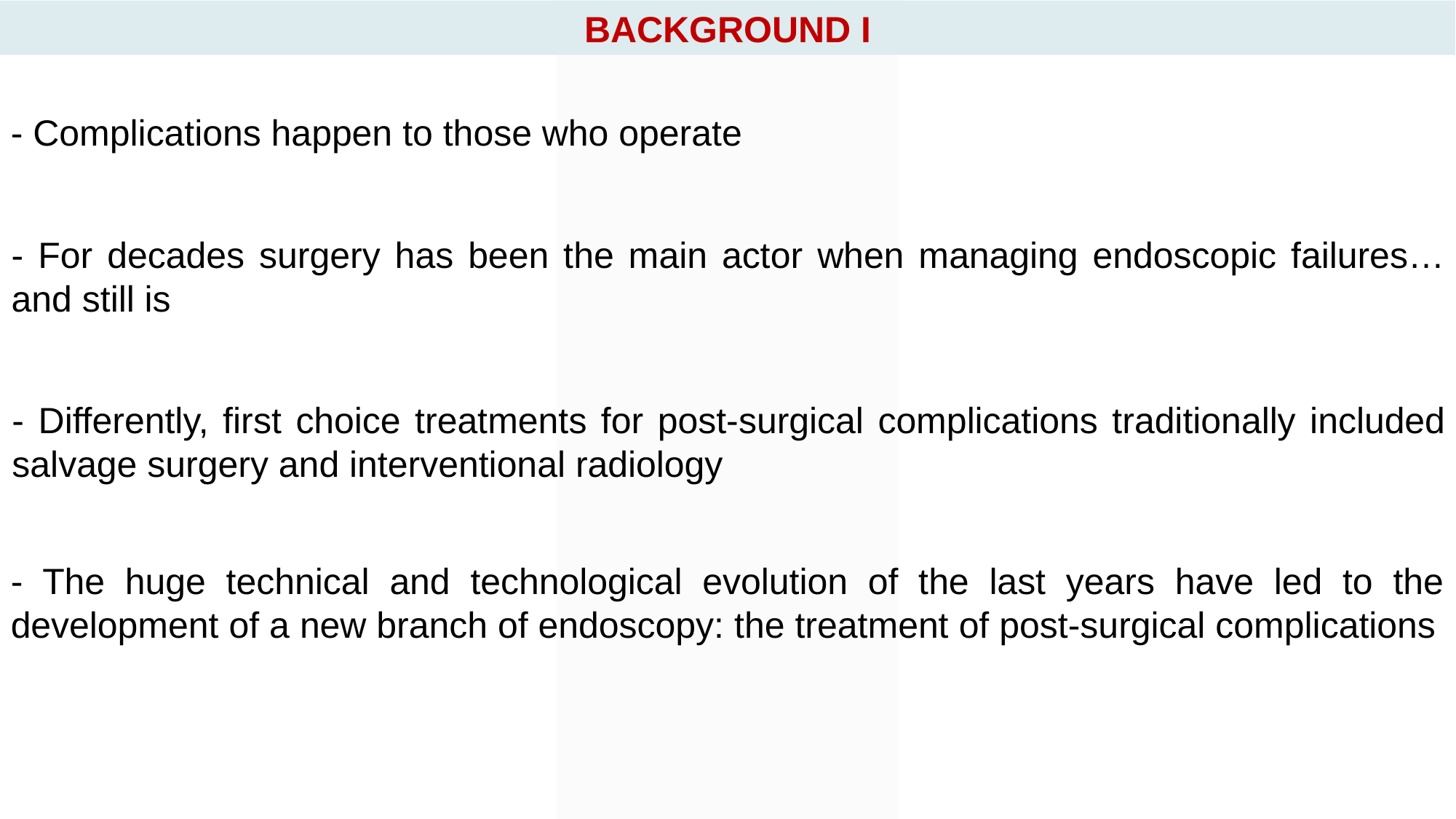

BACKGROUND I
- Complications happen to those who operate
- For decades surgery has been the main actor when managing endoscopic failures…and still is
- Differently, first choice treatments for post-surgical complications traditionally included salvage surgery and interventional radiology
- The huge technical and technological evolution of the last years have led to the development of a new branch of endoscopy: the treatment of post-surgical complications